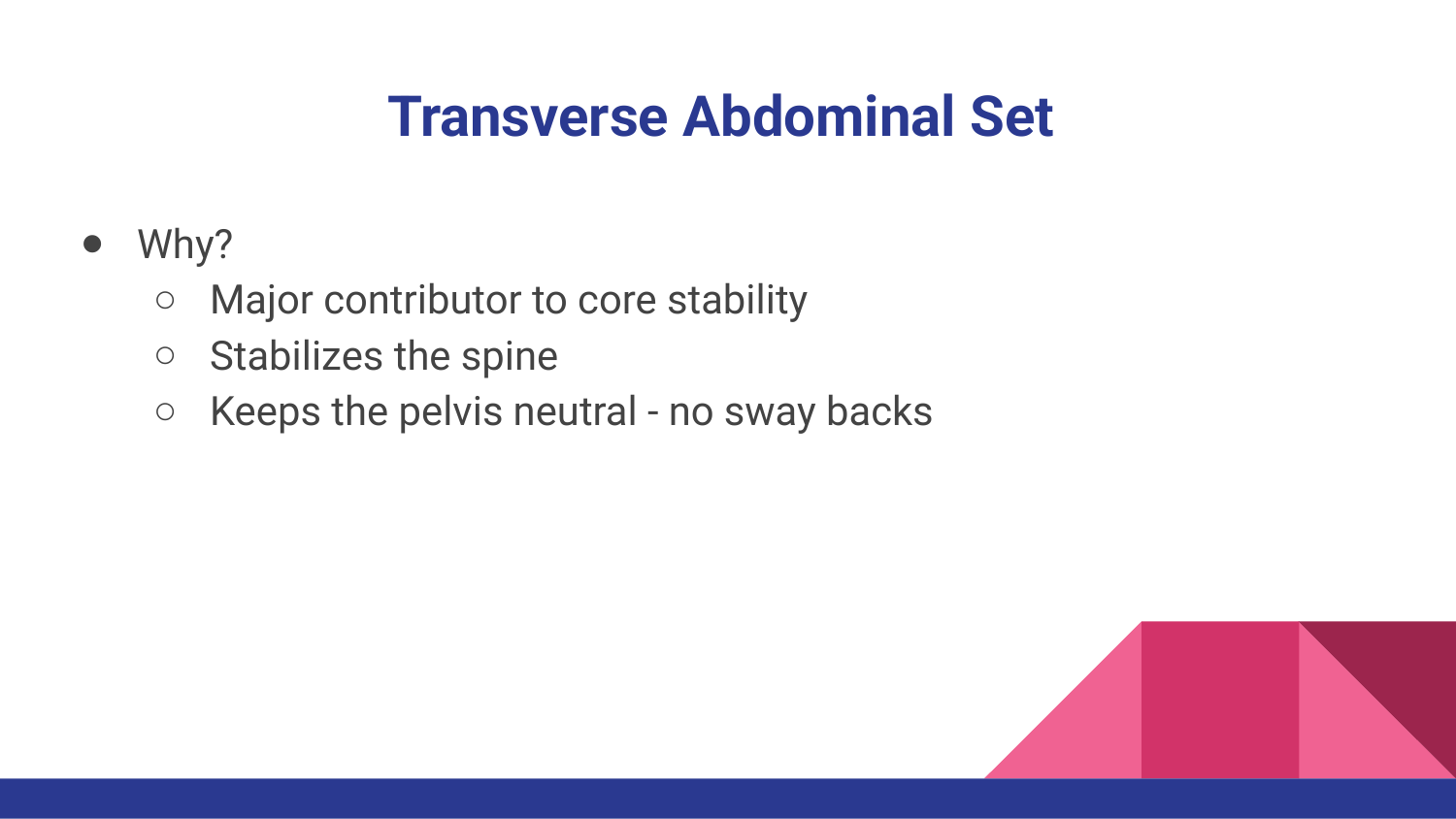

# Transverse Abdominal Set
Why?
Major contributor to core stability
Stabilizes the spine
Keeps the pelvis neutral - no sway backs